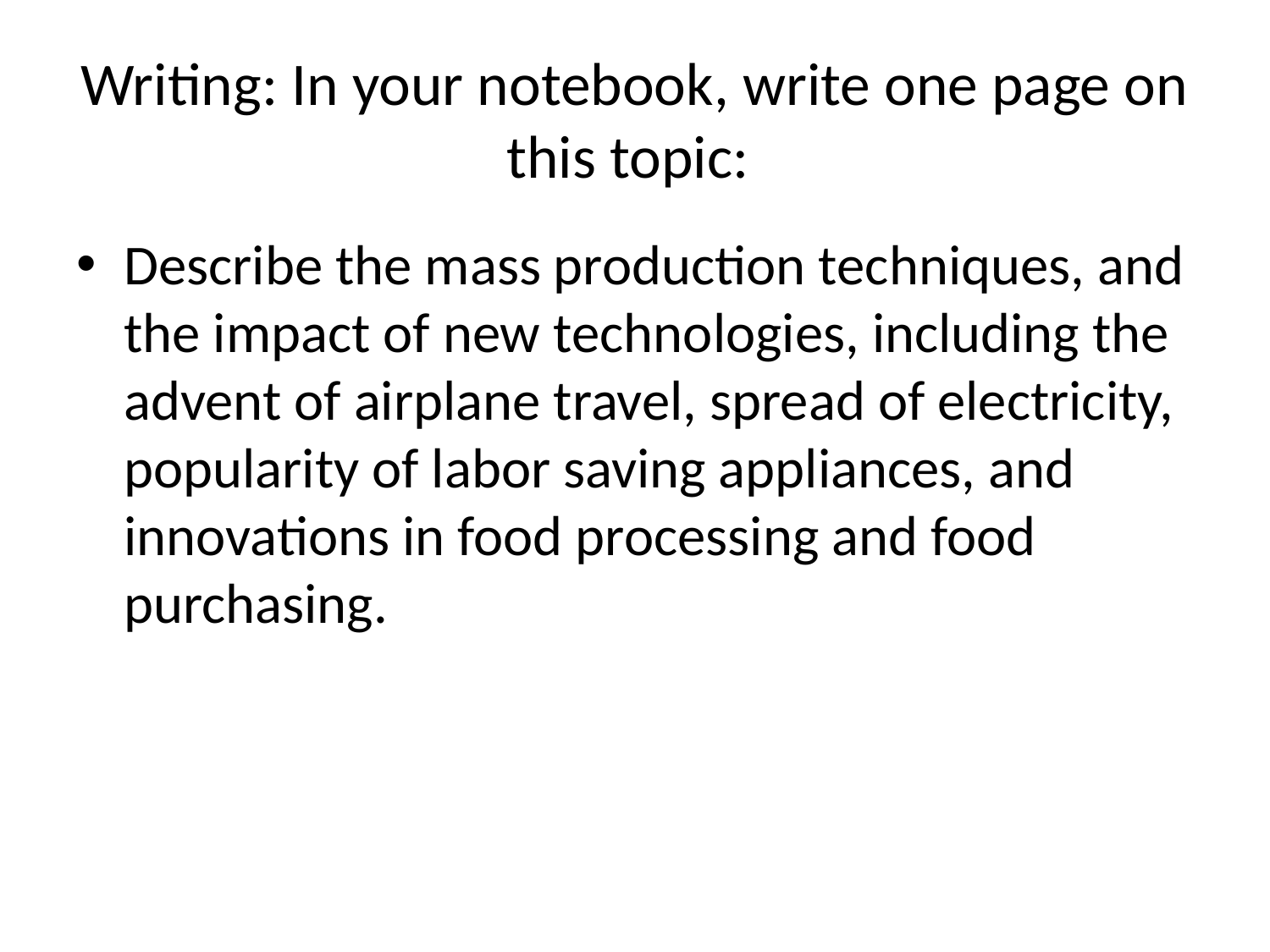

# Writing: In your notebook, write one page on this topic:
Describe the mass production techniques, and the impact of new technologies, including the advent of airplane travel, spread of electricity, popularity of labor saving appliances, and innovations in food processing and food purchasing.